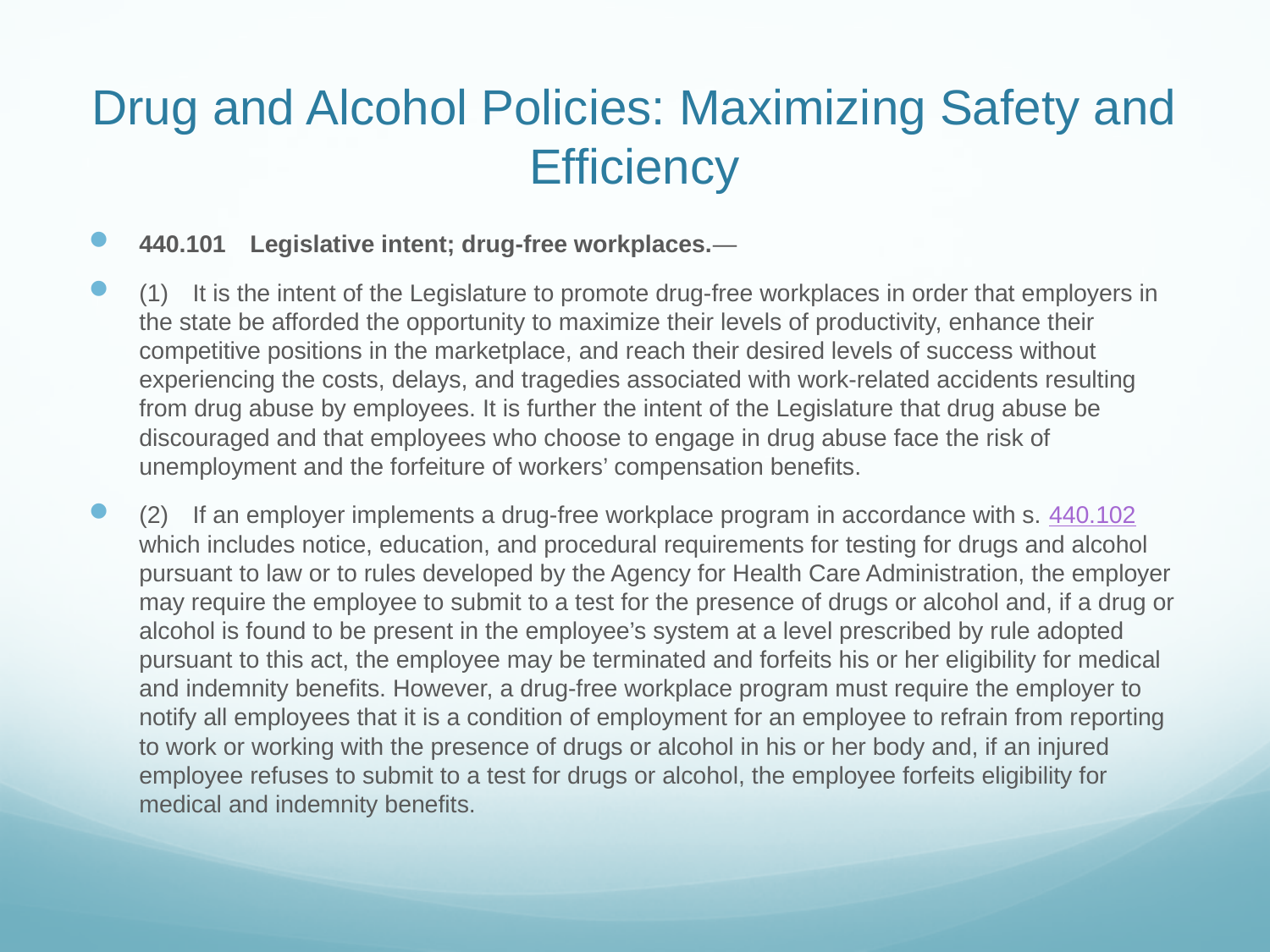

# Drug and Alcohol Policies: Maximizing Safety and Efficiency
440.101 Legislative intent; drug-free workplaces.—
(1) It is the intent of the Legislature to promote drug-free workplaces in order that employers in the state be afforded the opportunity to maximize their levels of productivity, enhance their competitive positions in the marketplace, and reach their desired levels of success without experiencing the costs, delays, and tragedies associated with work-related accidents resulting from drug abuse by employees. It is further the intent of the Legislature that drug abuse be discouraged and that employees who choose to engage in drug abuse face the risk of unemployment and the forfeiture of workers’ compensation benefits.
(2) If an employer implements a drug-free workplace program in accordance with s. 440.102which includes notice, education, and procedural requirements for testing for drugs and alcohol pursuant to law or to rules developed by the Agency for Health Care Administration, the employer may require the employee to submit to a test for the presence of drugs or alcohol and, if a drug or alcohol is found to be present in the employee’s system at a level prescribed by rule adopted pursuant to this act, the employee may be terminated and forfeits his or her eligibility for medical and indemnity benefits. However, a drug-free workplace program must require the employer to notify all employees that it is a condition of employment for an employee to refrain from reporting to work or working with the presence of drugs or alcohol in his or her body and, if an injured employee refuses to submit to a test for drugs or alcohol, the employee forfeits eligibility for medical and indemnity benefits.